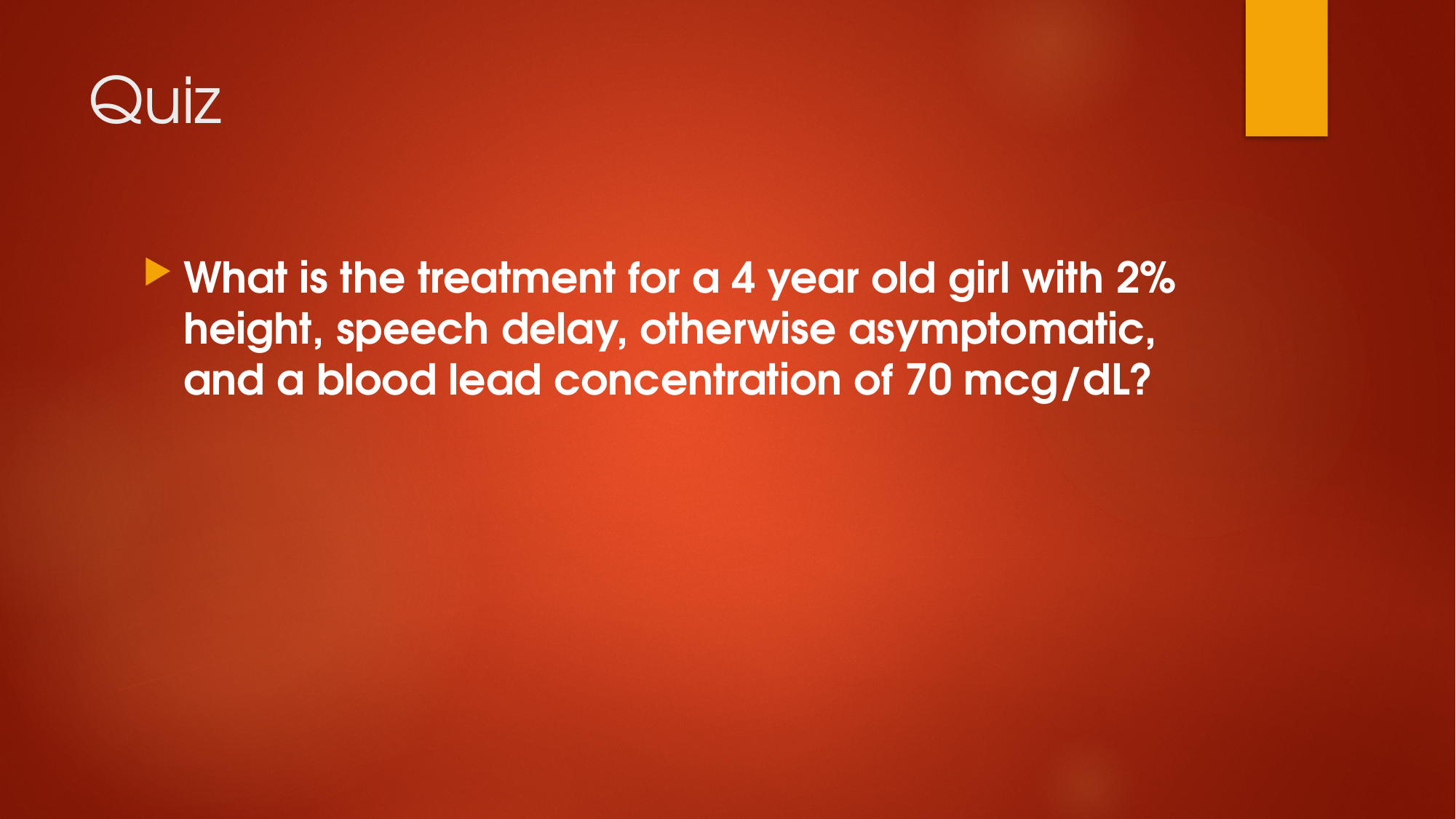

# Quiz
What is the treatment for a 4 year old girl with 2% height, speech delay, otherwise asymptomatic, and a blood lead concentration of 70 mcg/dL?